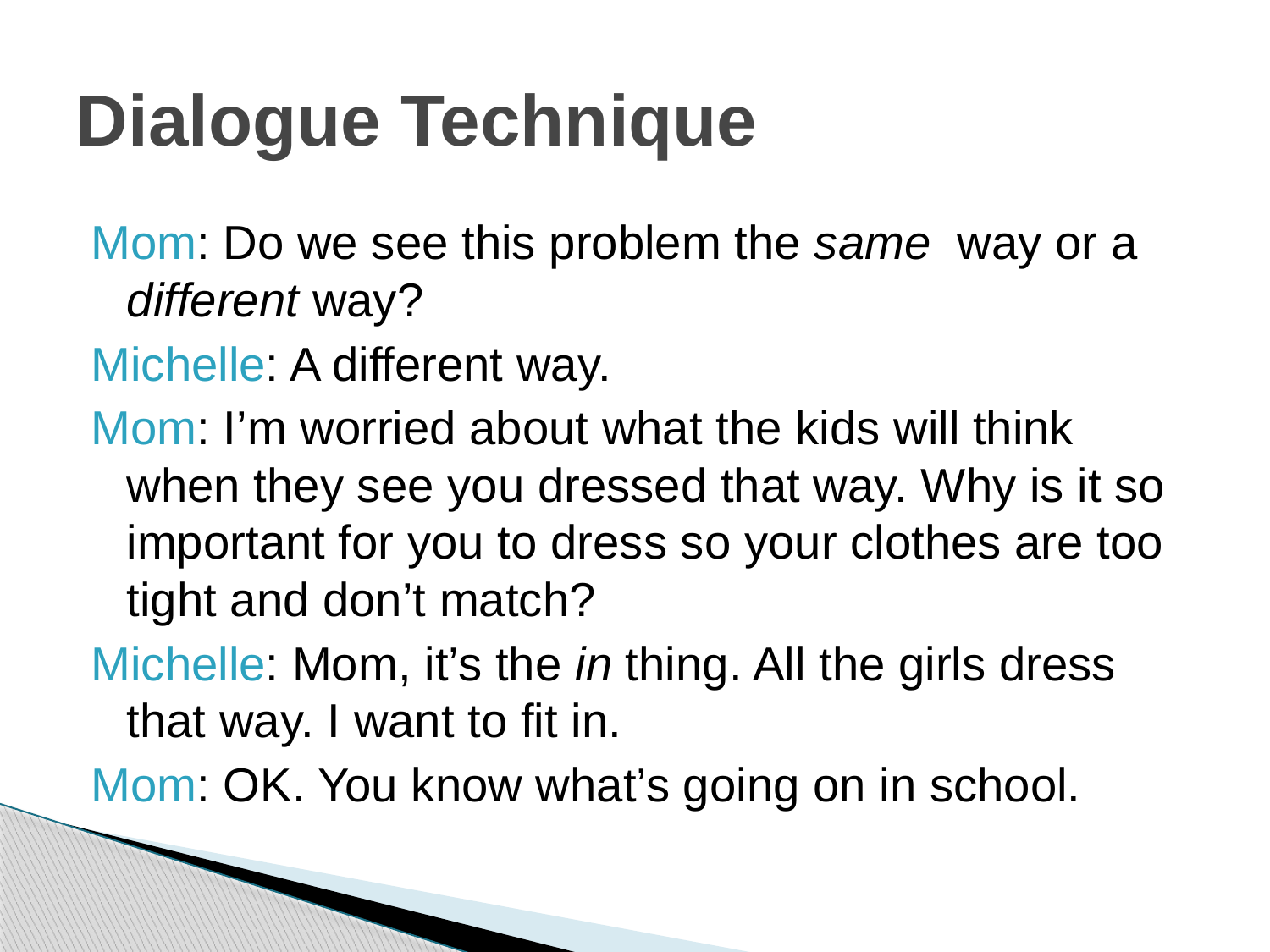

# Dialogue Technique
Mom: Do we see this problem the same  way or a different way?
Michelle: A different way.
Mom: I’m worried about what the kids will think when they see you dressed that way. Why is it so important for you to dress so your clothes are too tight and don’t match?
Michelle: Mom, it’s the in thing. All the girls dress that way. I want to fit in.
Mom: OK. You know what’s going on in school.